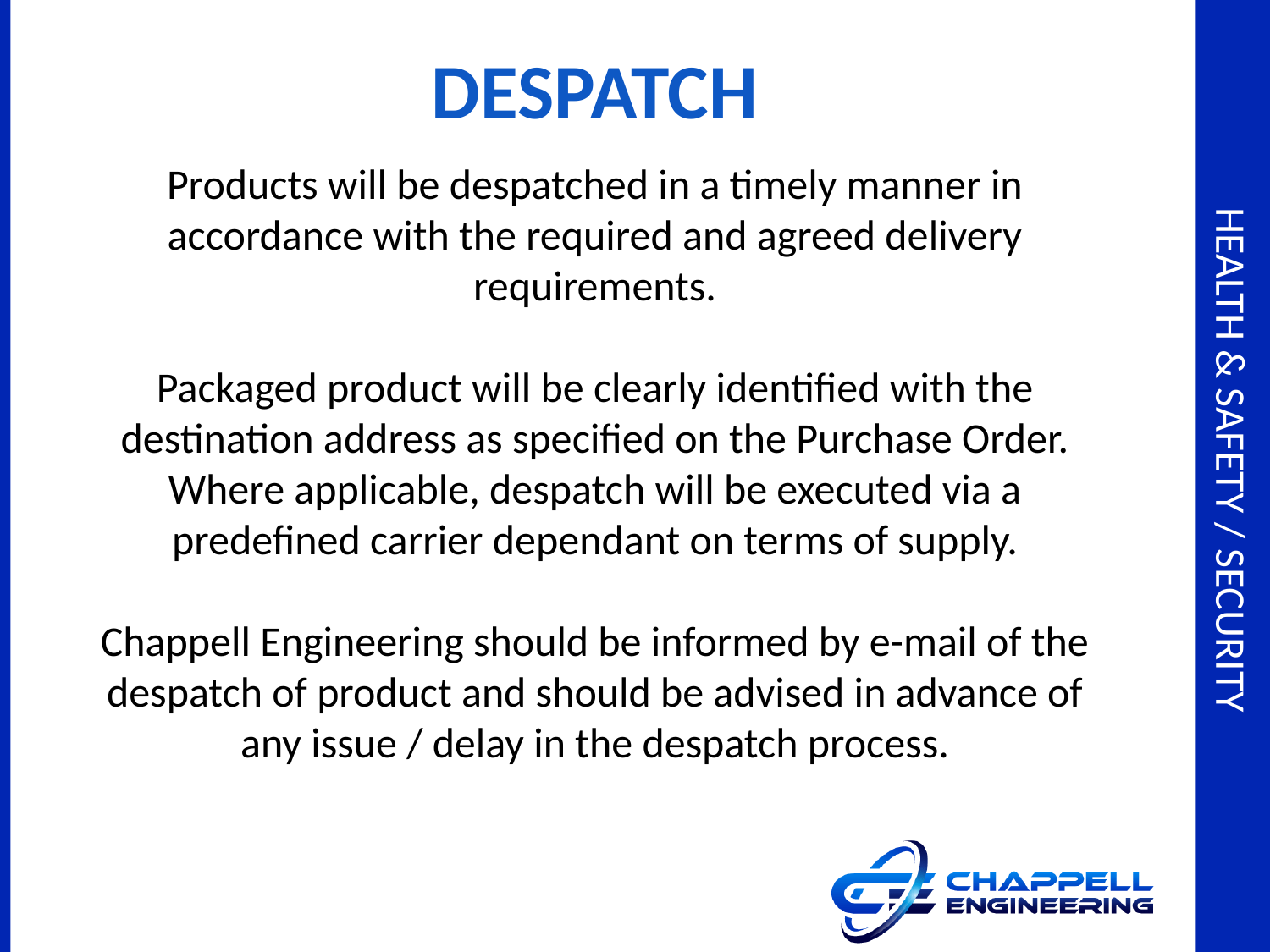

DESPATCH

Products will be despatched in a timely manner in accordance with the required and agreed delivery requirements.

Packaged product will be clearly identified with the destination address as specified on the Purchase Order. Where applicable, despatch will be executed via a predefined carrier dependant on terms of supply.

Chappell Engineering should be informed by e-mail of the despatch of product and should be advised in advance of any issue / delay in the despatch process.

# HEALTH & SAFETY / SECURITY